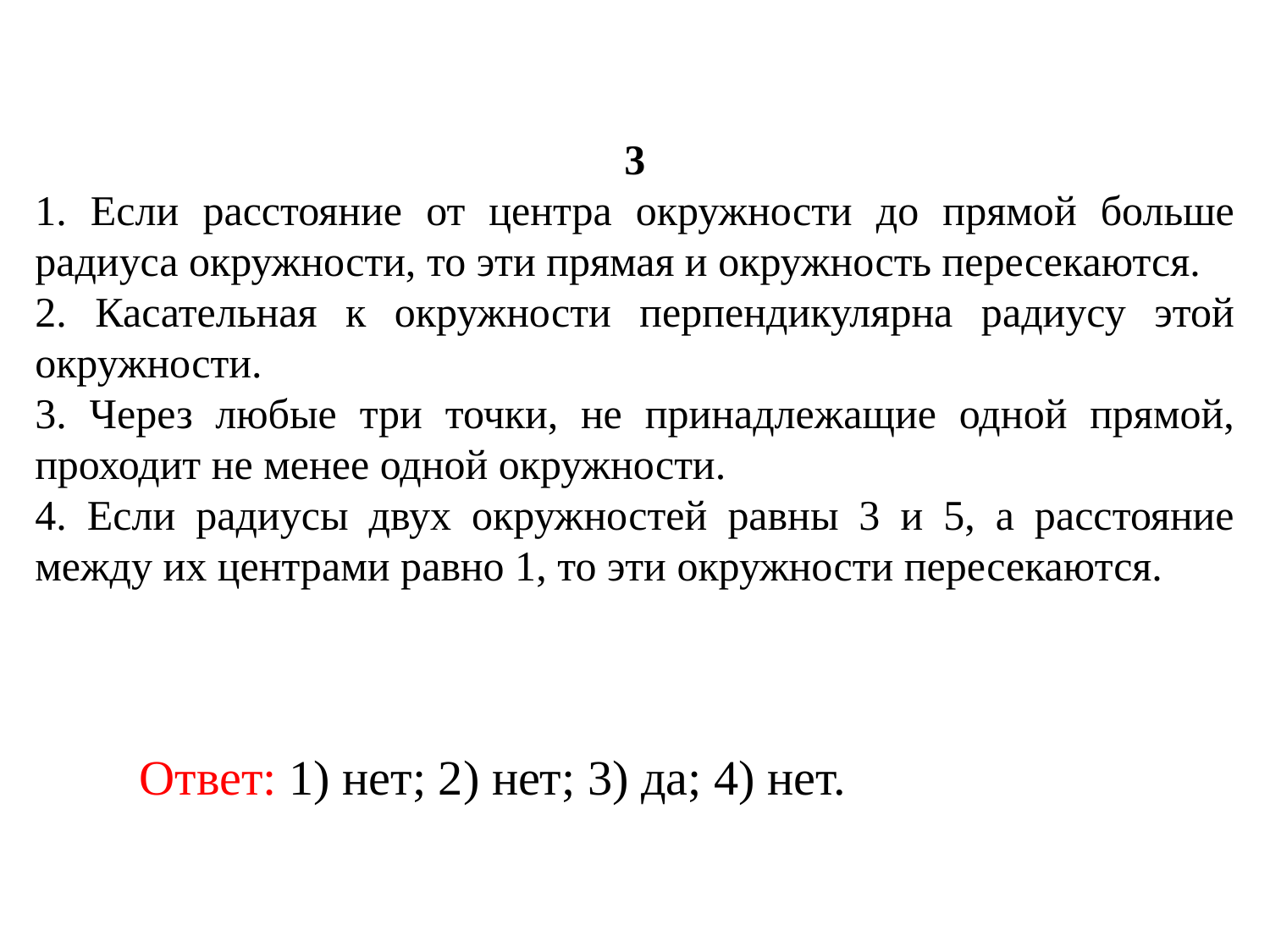

3
1. Если расстояние от центра окружности до прямой больше радиуса окружности, то эти прямая и окружность пересекаются.
2. Касательная к окружности перпендикулярна радиусу этой окружности.
3. Через любые три точки, не принадлежащие одной прямой, проходит не менее одной окружности.
4. Если радиусы двух окружностей равны 3 и 5, а расстояние между их центрами равно 1, то эти окружности пересекаются.
	Ответ: 1) нет; 2) нет; 3) да; 4) нет.